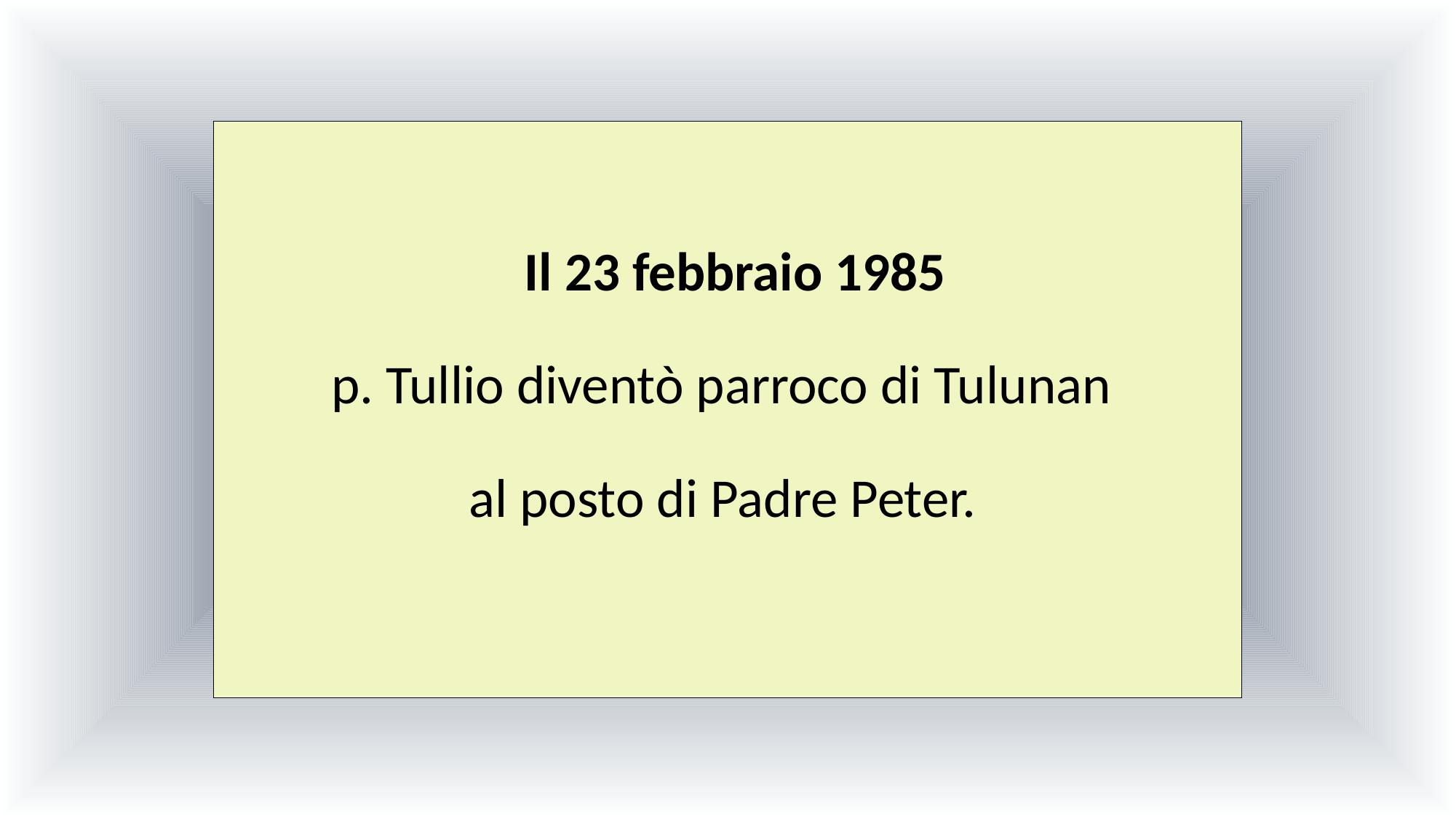

Il 23 febbraio 1985
p. Tullio diventò parroco di Tulunan
al posto di Padre Peter.